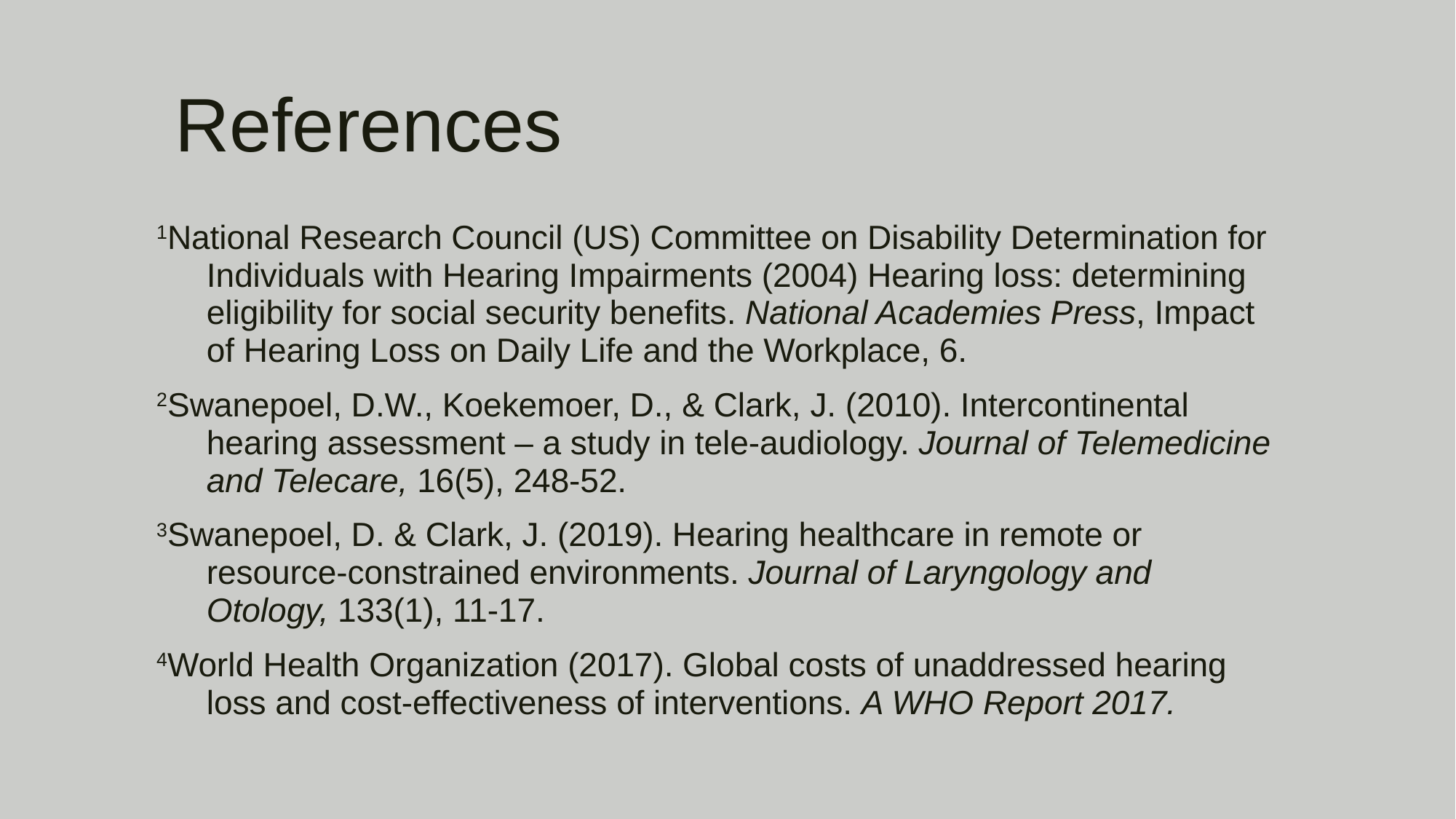

# References
1National Research Council (US) Committee on Disability Determination for Individuals with Hearing Impairments (2004) Hearing loss: determining eligibility for social security benefits. National Academies Press, Impact of Hearing Loss on Daily Life and the Workplace, 6.
2Swanepoel, D.W., Koekemoer, D., & Clark, J. (2010). Intercontinental hearing assessment – a study in tele-audiology. Journal of Telemedicine and Telecare, 16(5), 248-52.
3Swanepoel, D. & Clark, J. (2019). Hearing healthcare in remote or resource-constrained environments. Journal of Laryngology and Otology, 133(1), 11-17.
4World Health Organization (2017). Global costs of unaddressed hearing loss and cost-effectiveness of interventions. A WHO Report 2017.

16